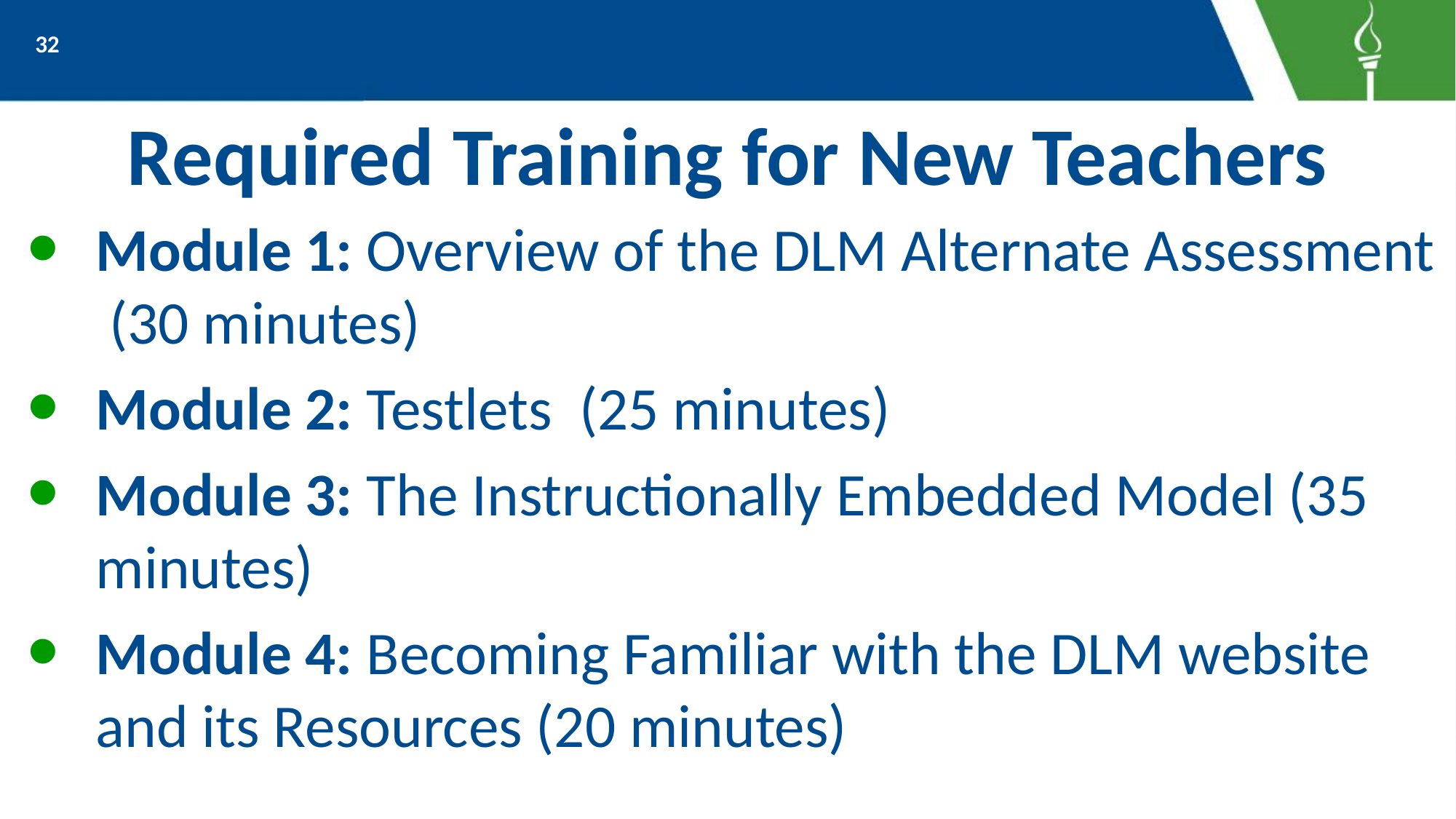

32
# Required Training for New Teachers
Module 1: Overview of the DLM Alternate Assessment  (30 minutes)
Module 2: Testlets  (25 minutes)
Module 3: The Instructionally Embedded Model (35 minutes)
Module 4: Becoming Familiar with the DLM website and its Resources (20 minutes)